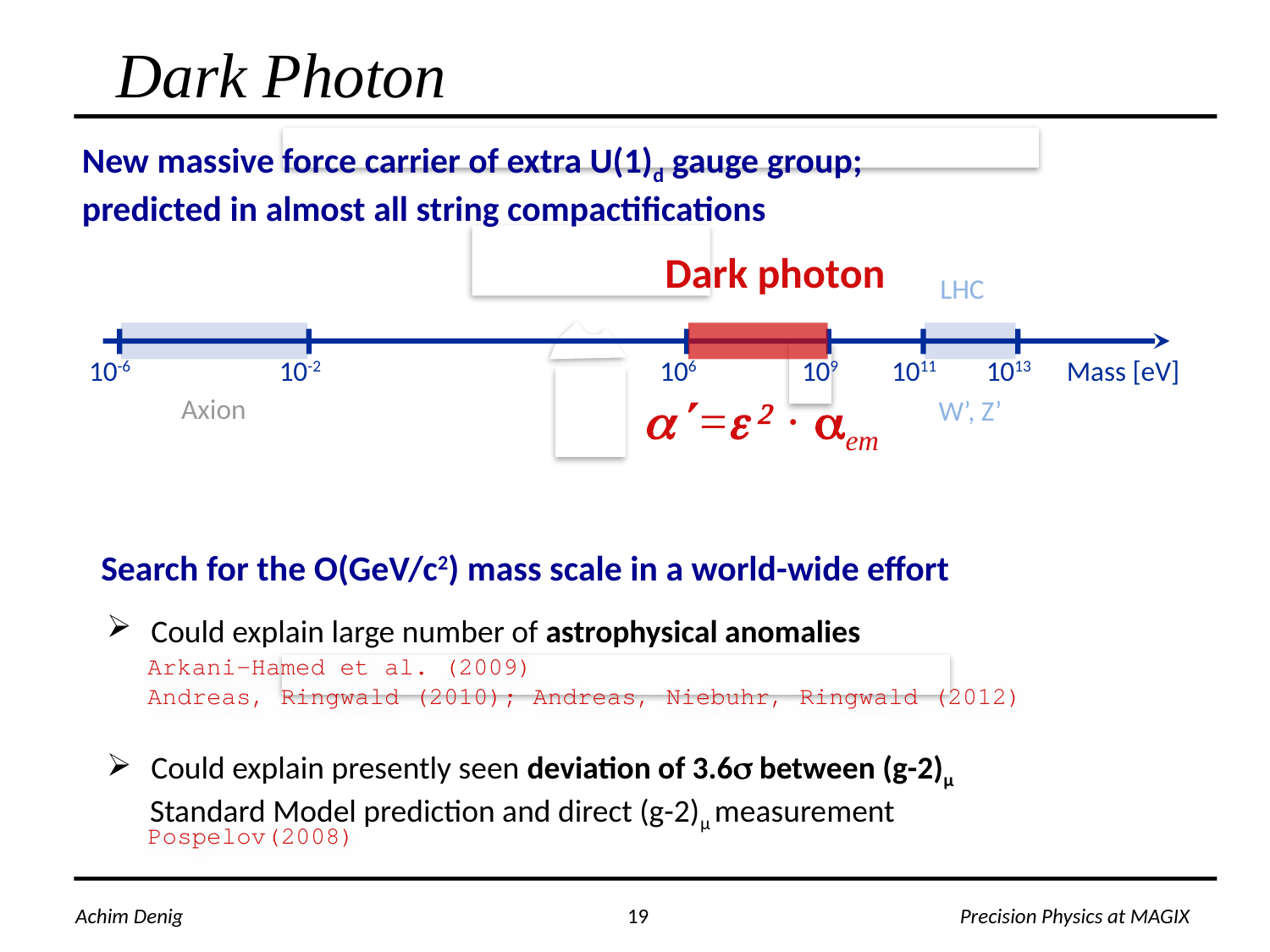

Dark Photon

New massive force carrier of extra U(1)d gauge group; predicted in almost all string compactifications

Dark photon
LHC

10-6
10-2
106
109
1011
1013
Mass [eV]

α ′=ε 2 · αem

Axion
W’, Z’

Search for the O(GeV/c2) mass scale in a world-wide effort
  Could explain large number of astrophysical anomalies

  Could explain presently seen deviation of 3.6σ between (g-2)μ
      Standard Model prediction and direct (g-2)μ measurement

Arkani-Hamed et al. (2009)
Andreas, Ringwald (2010); Andreas, Niebuhr, Ringwald (2012)

Pospelov(2008)